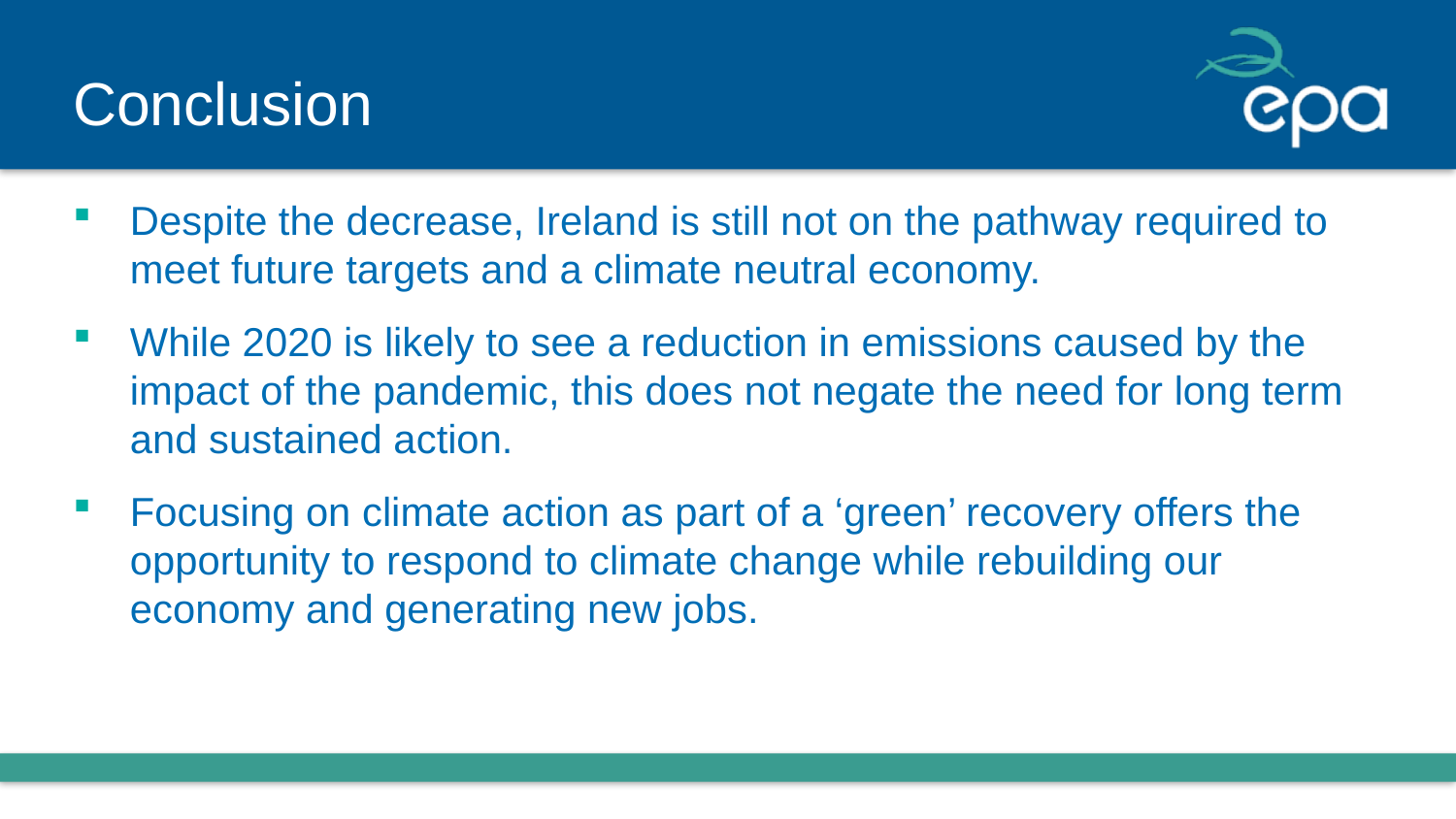

# Conclusion
Despite the decrease, Ireland is still not on the pathway required to meet future targets and a climate neutral economy.
While 2020 is likely to see a reduction in emissions caused by the impact of the pandemic, this does not negate the need for long term and sustained action.
Focusing on climate action as part of a ‘green’ recovery offers the opportunity to respond to climate change while rebuilding our economy and generating new jobs.